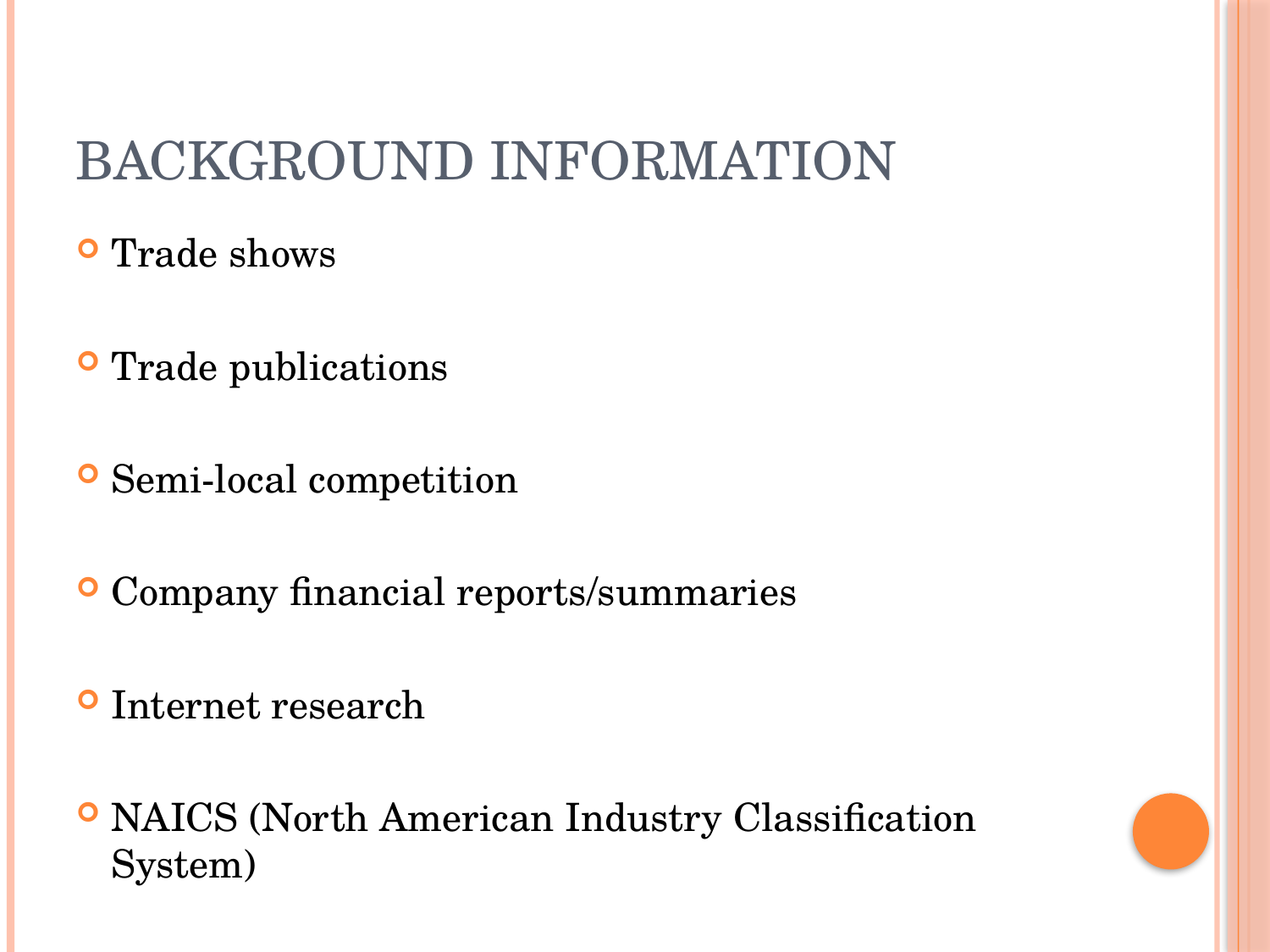

# Background Information
Trade shows

Trade publications

Semi-local competition

Company financial reports/summaries

Internet research

NAICS (North American Industry Classification System)